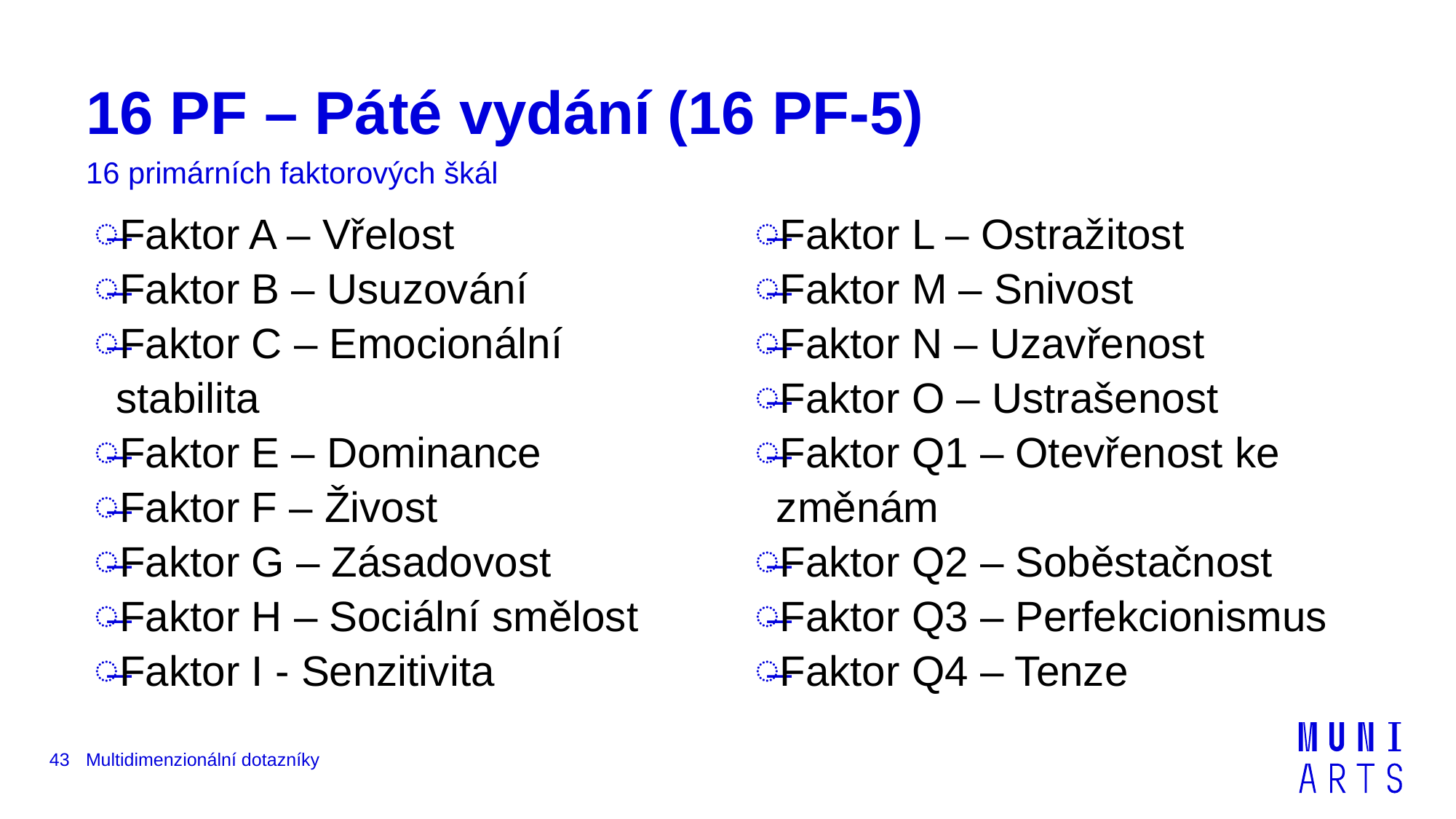

# 16 PF – Páté vydání (16 PF-5)
16 primárních faktorových škál
Faktor A – Vřelost
Faktor B – Usuzování
Faktor C – Emocionální stabilita
Faktor E – Dominance
Faktor F – Živost
Faktor G – Zásadovost
Faktor H – Sociální smělost
Faktor I - Senzitivita
Faktor L – Ostražitost
Faktor M – Snivost
Faktor N – Uzavřenost
Faktor O – Ustrašenost
Faktor Q1 – Otevřenost ke změnám
Faktor Q2 – Soběstačnost
Faktor Q3 – Perfekcionismus
Faktor Q4 – Tenze
43
Multidimenzionální dotazníky